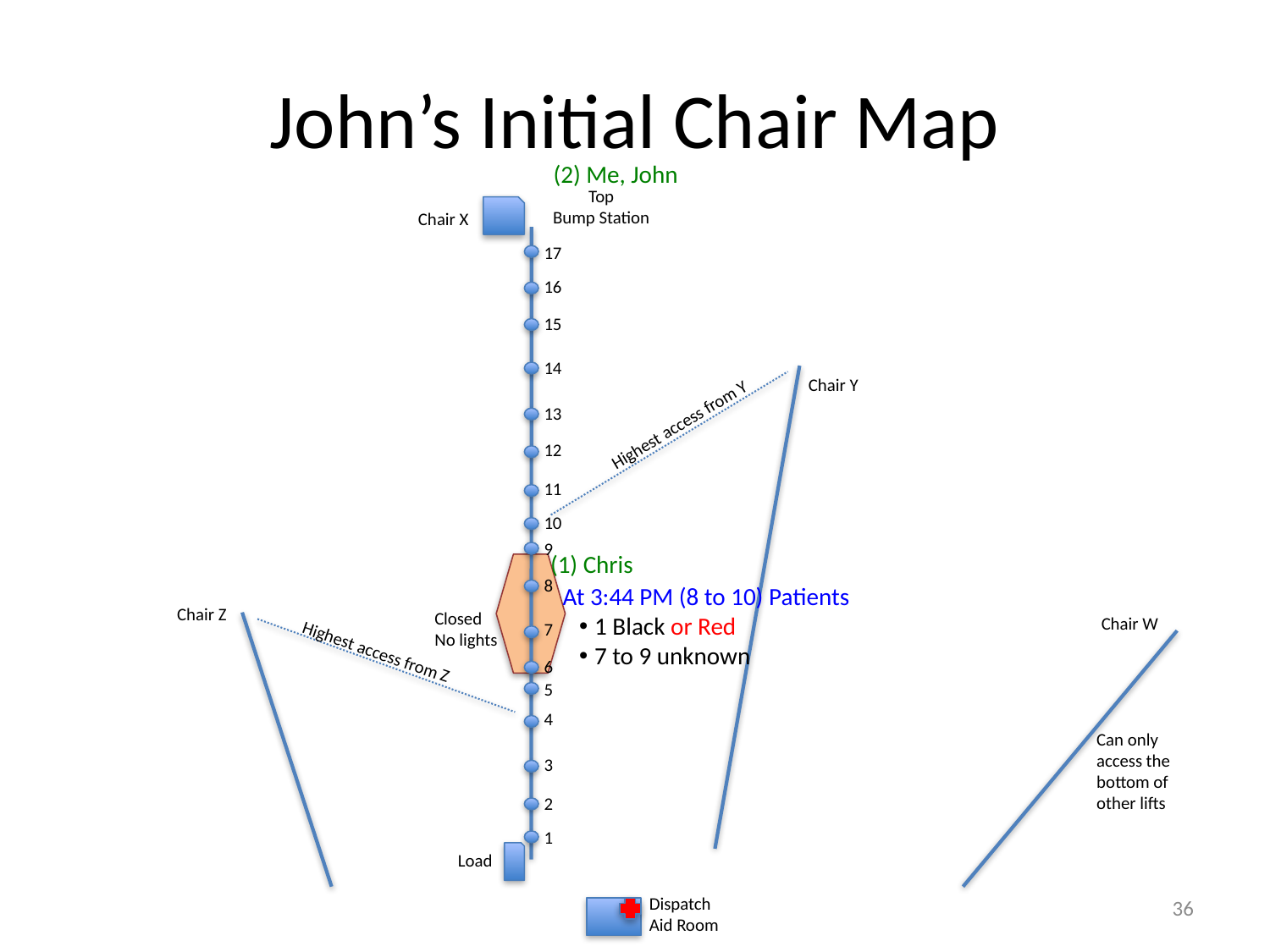

# John’s Initial Chair Map
(2) Me, John
Top
Bump Station

Chair X
17

16

15

14

Chair Y
13
Highest access from Y

12

11

10

9

(1) Chris

8
At 3:44 PM (8 to 10) Patients
1 Black or Red
7 to 9 unknown

Chair Z
Closed
No lights
Chair W
7

Highest access from Z
6

5

4

Can only access the bottom of other lifts
3

2

1

Load

36
Dispatch
Aid Room